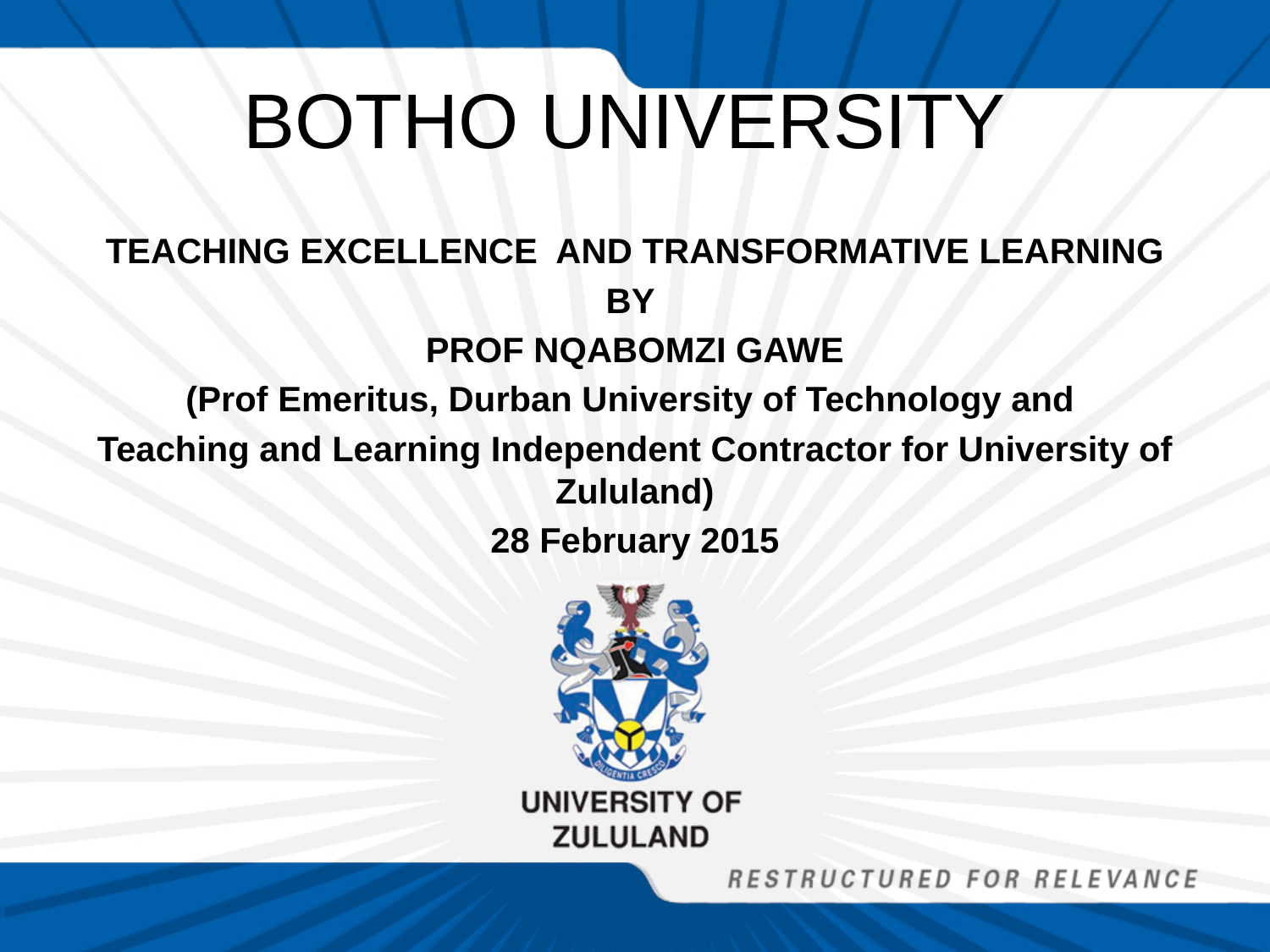

# BOTHO UNIVERSITY
TEACHING EXCELLENCE  AND TRANSFORMATIVE LEARNING
BY
PROF NQABOMZI GAWE
(Prof Emeritus, Durban University of Technology and
Teaching and Learning Independent Contractor for University of Zululand)
28 February 2015